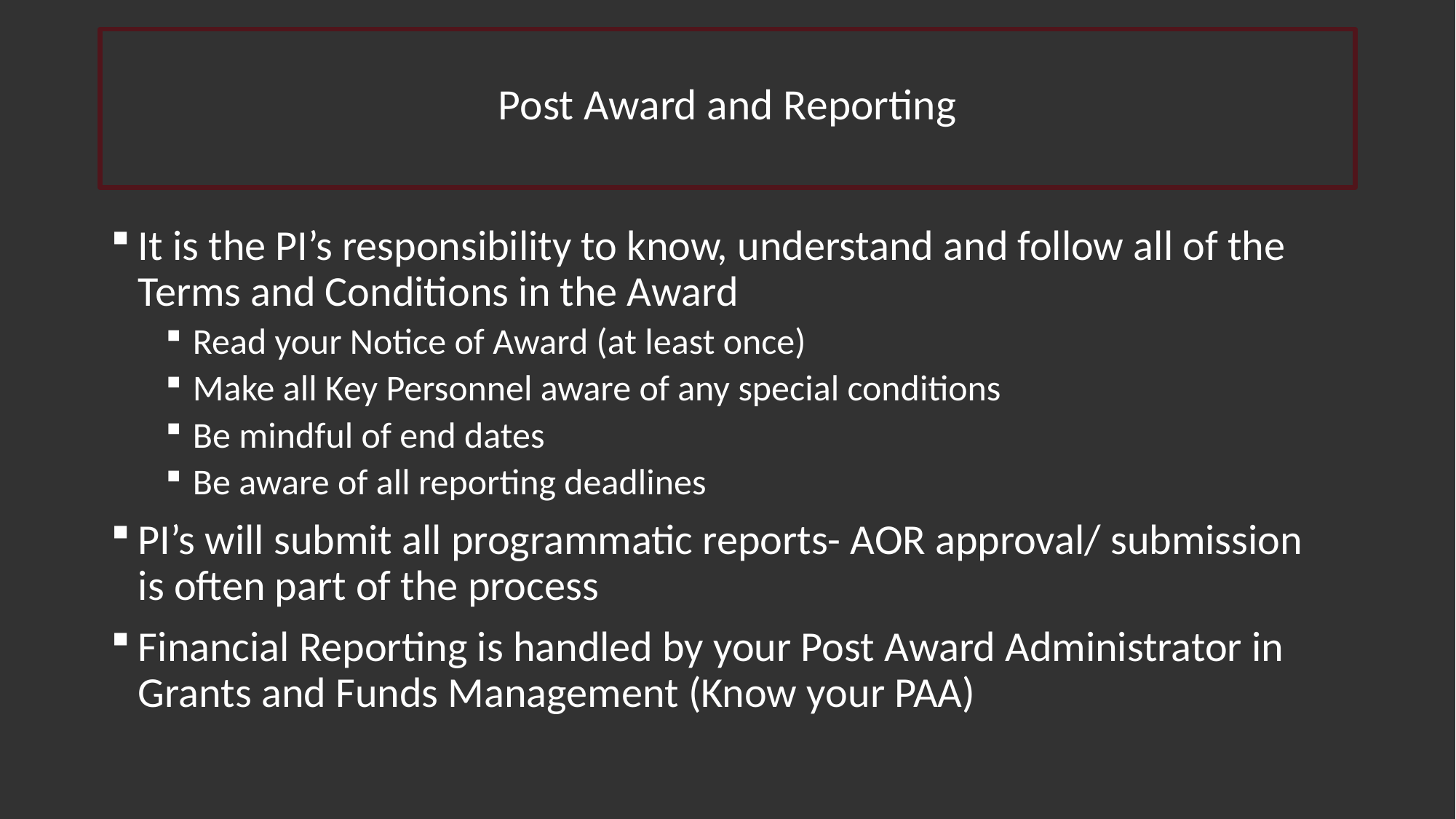

# Post Award and Reporting
It is the PI’s responsibility to know, understand and follow all of the Terms and Conditions in the Award
Read your Notice of Award (at least once)
Make all Key Personnel aware of any special conditions
Be mindful of end dates
Be aware of all reporting deadlines
PI’s will submit all programmatic reports- AOR approval/ submission  is often part of the process
Financial Reporting is handled by your Post Award Administrator in Grants and Funds Management (Know your PAA)